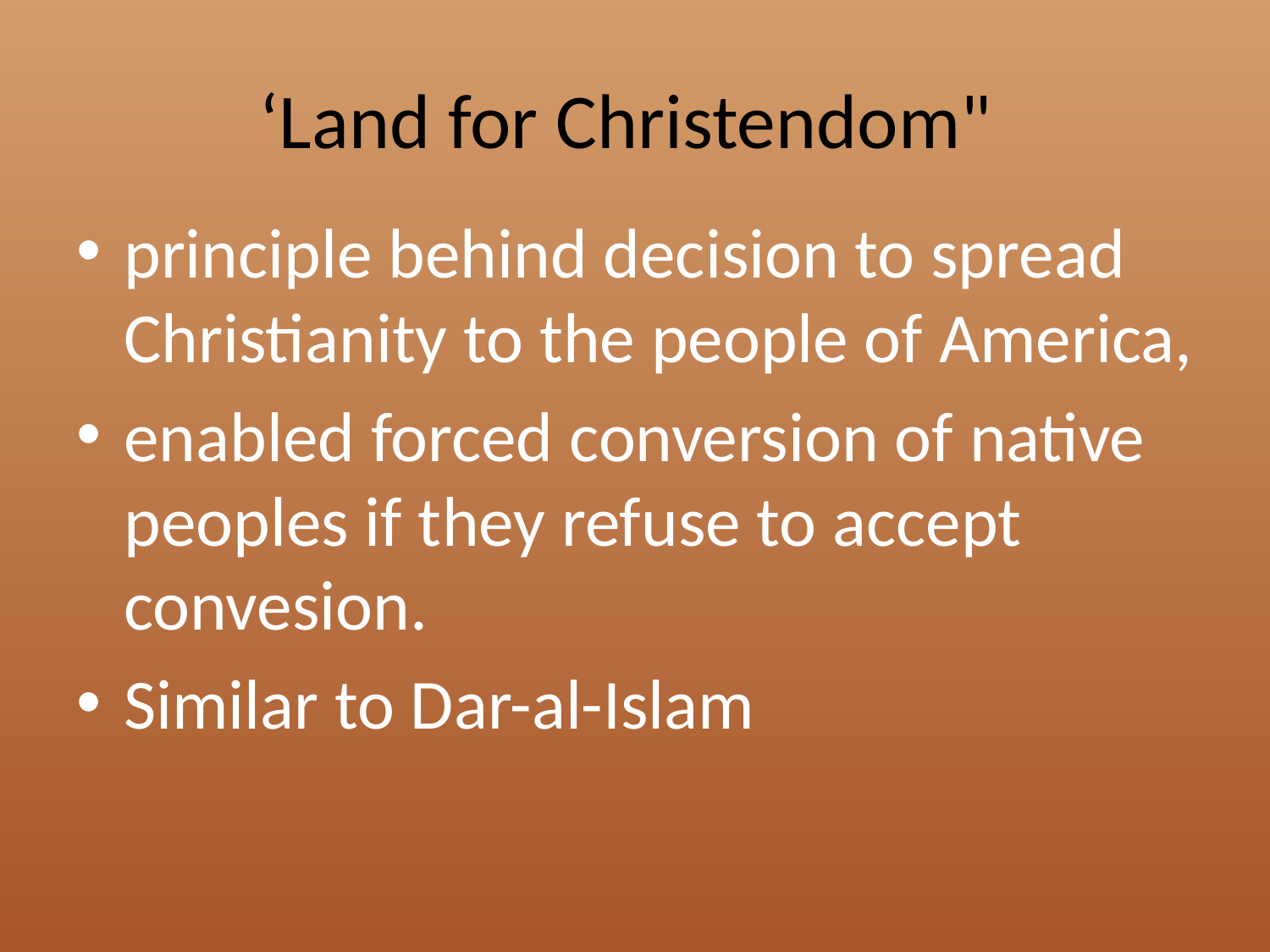

# ‘Land for Christendom"
principle behind decision to spread Christianity to the people of America,
enabled forced conversion of native peoples if they refuse to accept convesion.
Similar to Dar-al-Islam